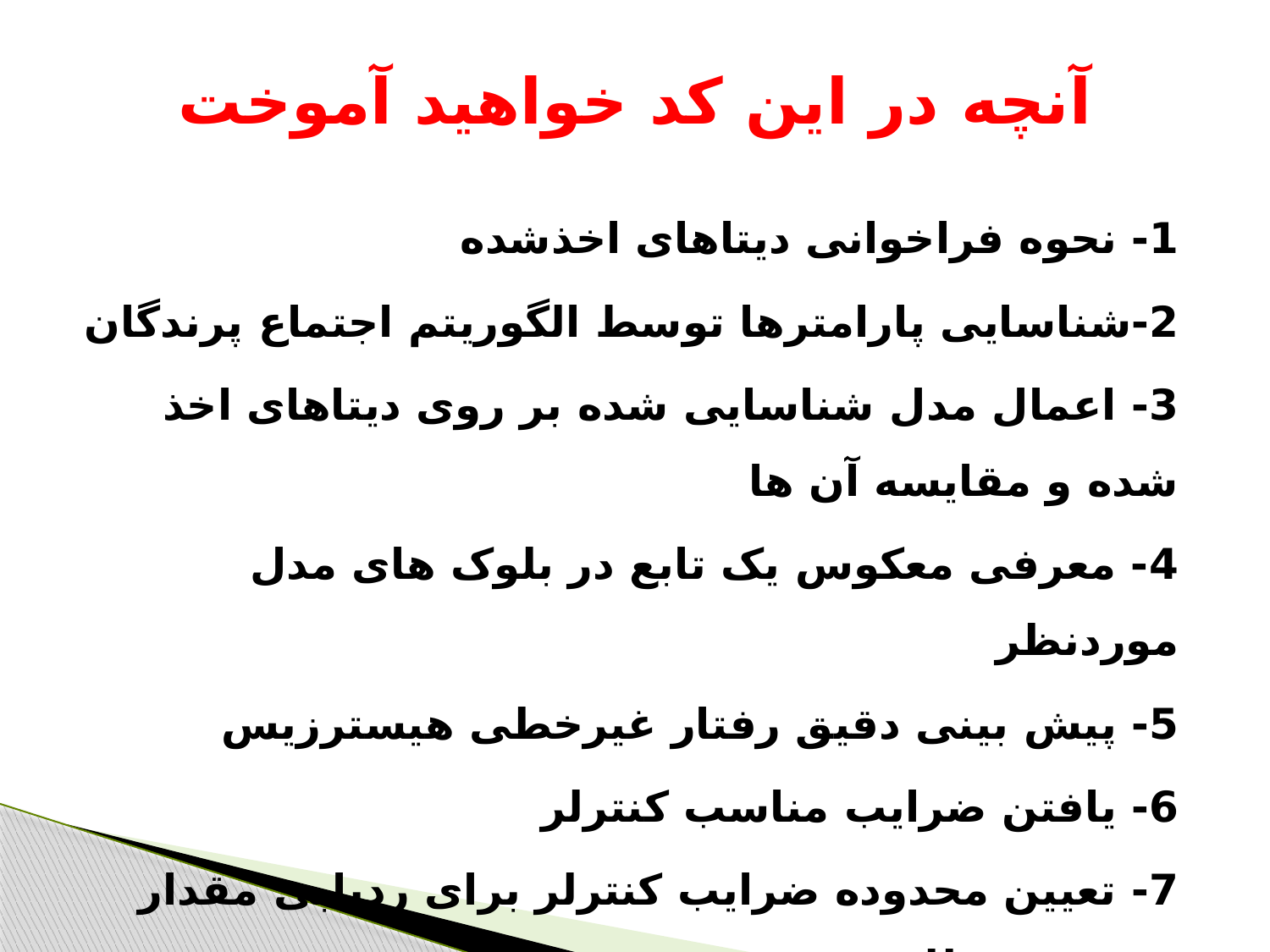

# آنچه در این کد خواهید آموخت
1- نحوه فراخوانی دیتاهای اخذشده
2-شناسایی پارامترها توسط الگوریتم اجتماع پرندگان
3- اعمال مدل شناسایی شده بر روی دیتاهای اخذ شده و مقایسه آن ها
4- معرفی معکوس یک تابع در بلوک های مدل موردنظر
5- پیش بینی دقیق رفتار غیرخطی هیسترزیس
6- یافتن ضرایب مناسب کنترلر
7- تعیین محدوده ضرایب کنترلر برای ردیابی مقدار خروجی مطلوب